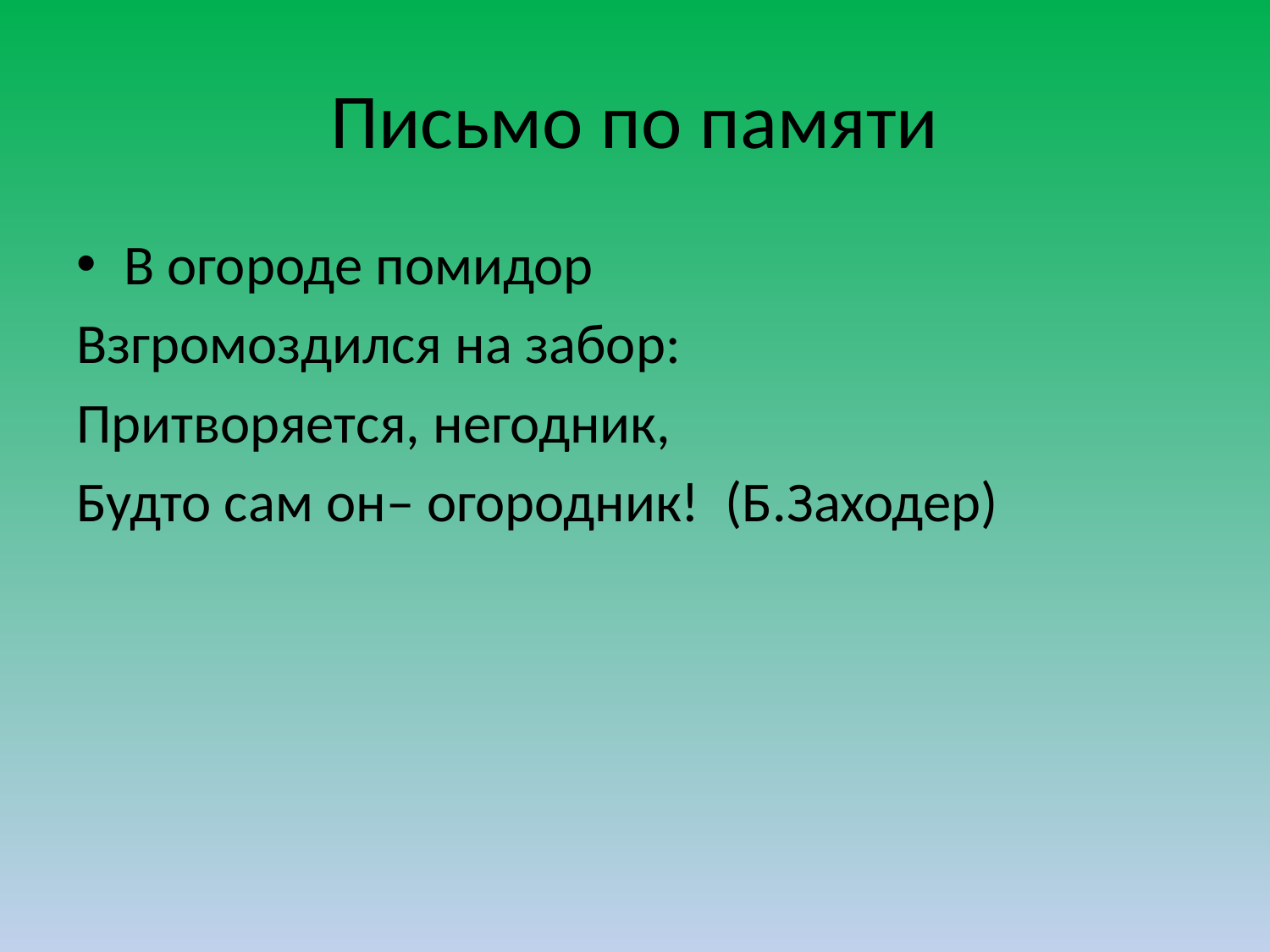

# Письмо по памяти
В огороде помидор
Взгромоздился на забор:
Притворяется, негодник,
Будто сам он– огородник!  (Б.Заходер)